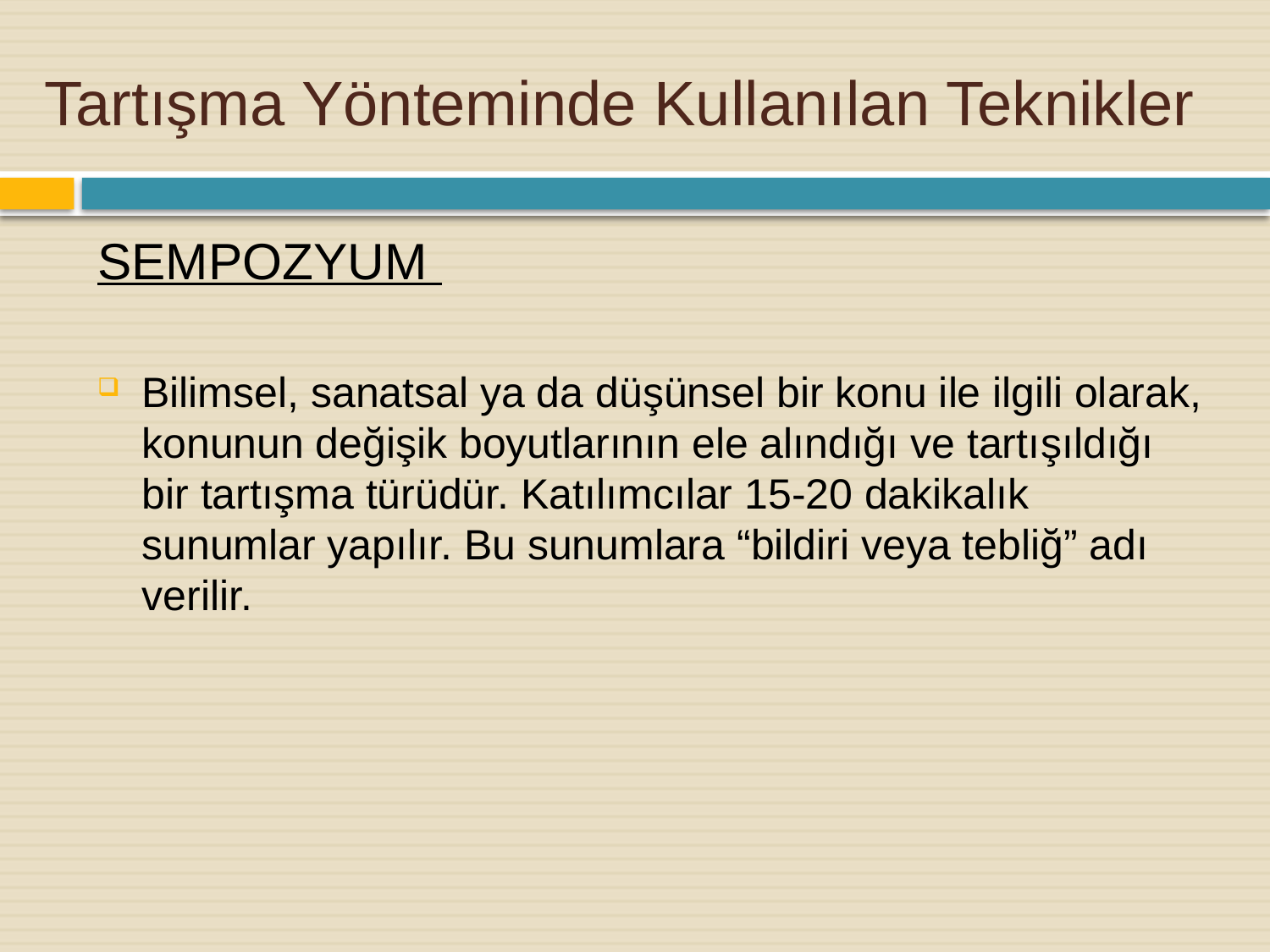

# Tartışma Yönteminde Kullanılan Teknikler
SEMPOZYUM

Bilimsel, sanatsal ya da düşünsel bir konu ile ilgili olarak, konunun değişik boyutlarının ele alındığı ve tartışıldığı bir tartışma türüdür. Katılımcılar 15-20 dakikalık sunumlar yapılır. Bu sunumlara “bildiri veya tebliğ” adı verilir.